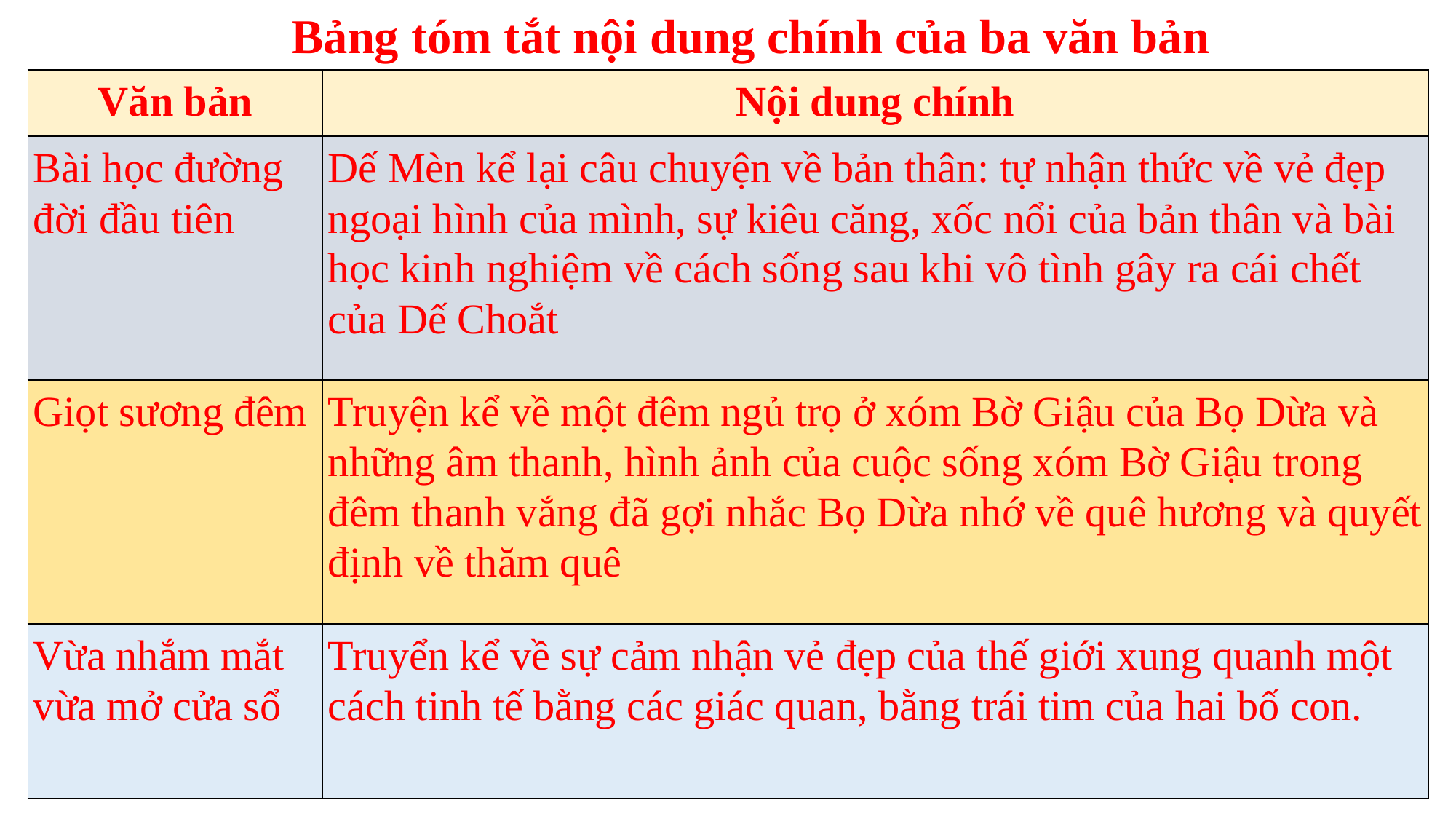

Bảng tóm tắt nội dung chính của ba văn bản
| Văn bản | Nội dung chính |
| --- | --- |
| Bài học đường đời đầu tiên | Dế Mèn kể lại câu chuyện về bản thân: tự nhận thức về vẻ đẹp ngoại hình của mình, sự kiêu căng, xốc nổi của bản thân và bài học kinh nghiệm về cách sống sau khi vô tình gây ra cái chết của Dế Choắt |
| Giọt sương đêm | Truyện kể về một đêm ngủ trọ ở xóm Bờ Giậu của Bọ Dừa và những âm thanh, hình ảnh của cuộc sống xóm Bờ Giậu trong đêm thanh vắng đã gợi nhắc Bọ Dừa nhớ về quê hương và quyết định về thăm quê |
| Vừa nhắm mắt vừa mở cửa sổ | Truyển kể về sự cảm nhận vẻ đẹp của thế giới xung quanh một cách tinh tế bằng các giác quan, bằng trái tim của hai bố con. |